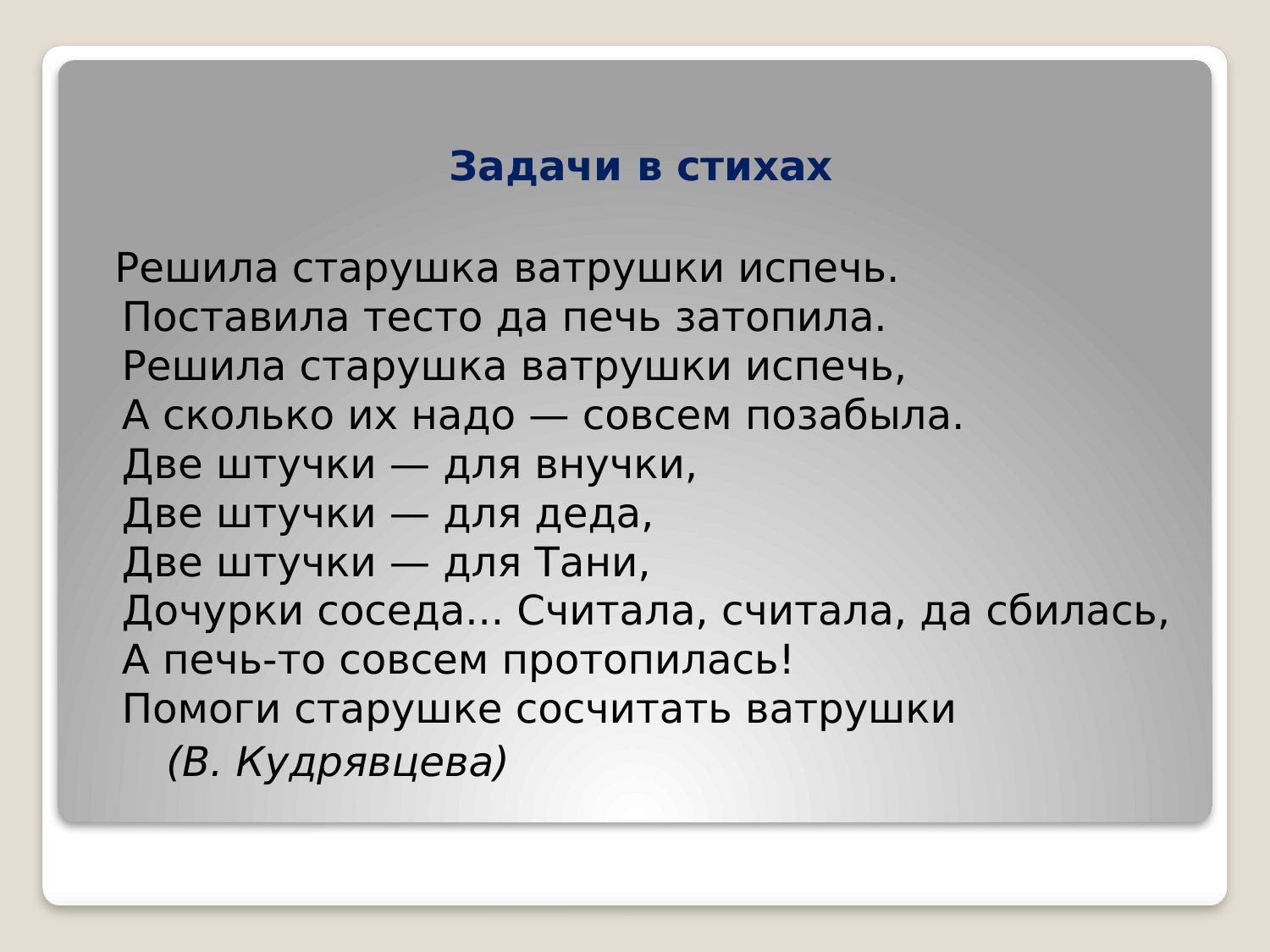

Задачи в стихах
  Решила старушка ватрушки испечь.
Поставила тесто да печь затопила. 
Решила старушка ватрушки испечь,
А сколько их надо — совсем позабыла. 
Две штучки — для внучки, 
Две штучки — для деда, 
Две штучки — для Тани, 
Дочурки соседа... Считала, считала, да сбилась, 
А печь-то совсем протопилась! 
Помоги старушке сосчитать ватрушки
      (В. Кудрявцева)